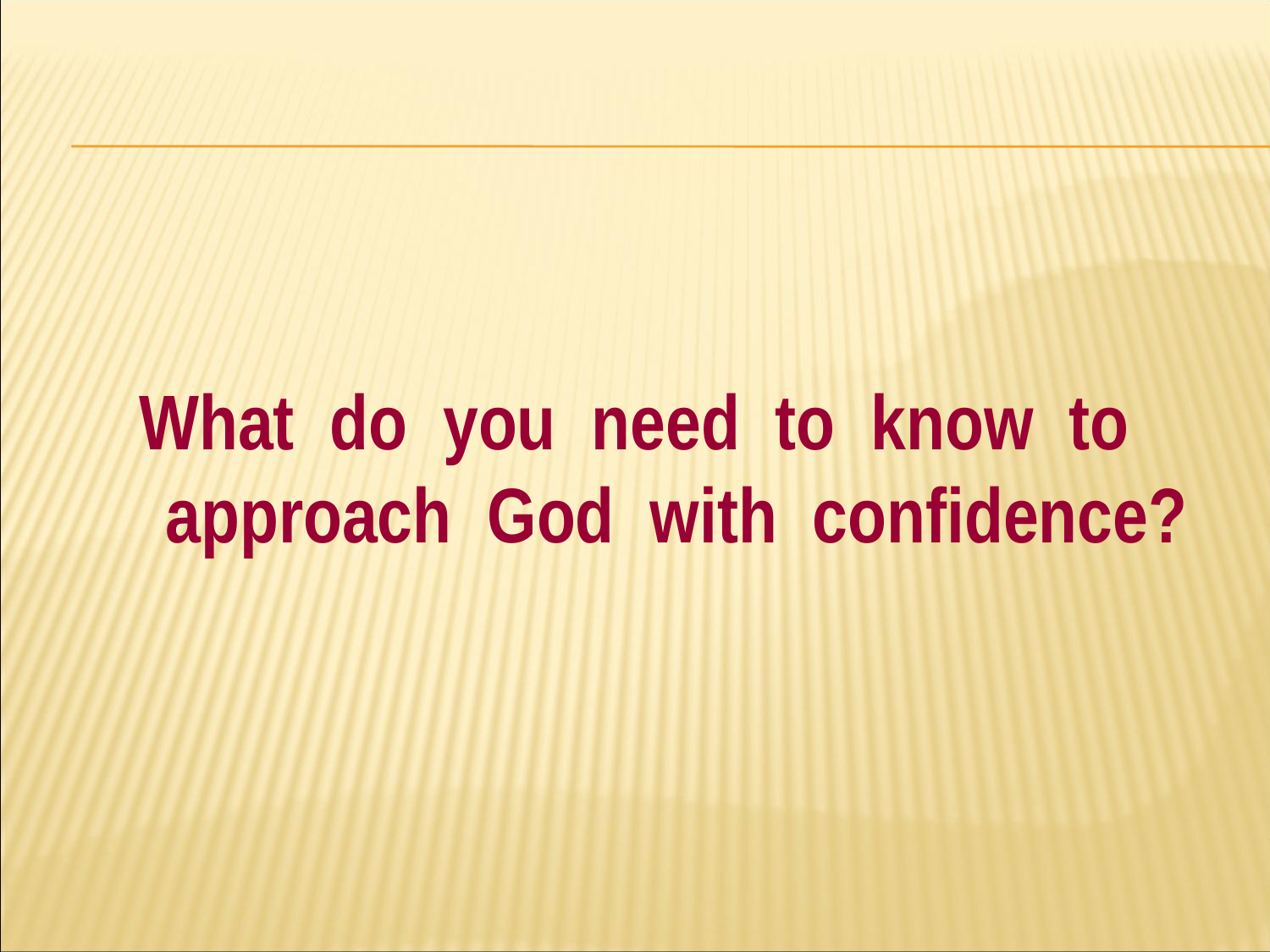

#

What  do  you  need  to  know  to approach  God  with  confidence?